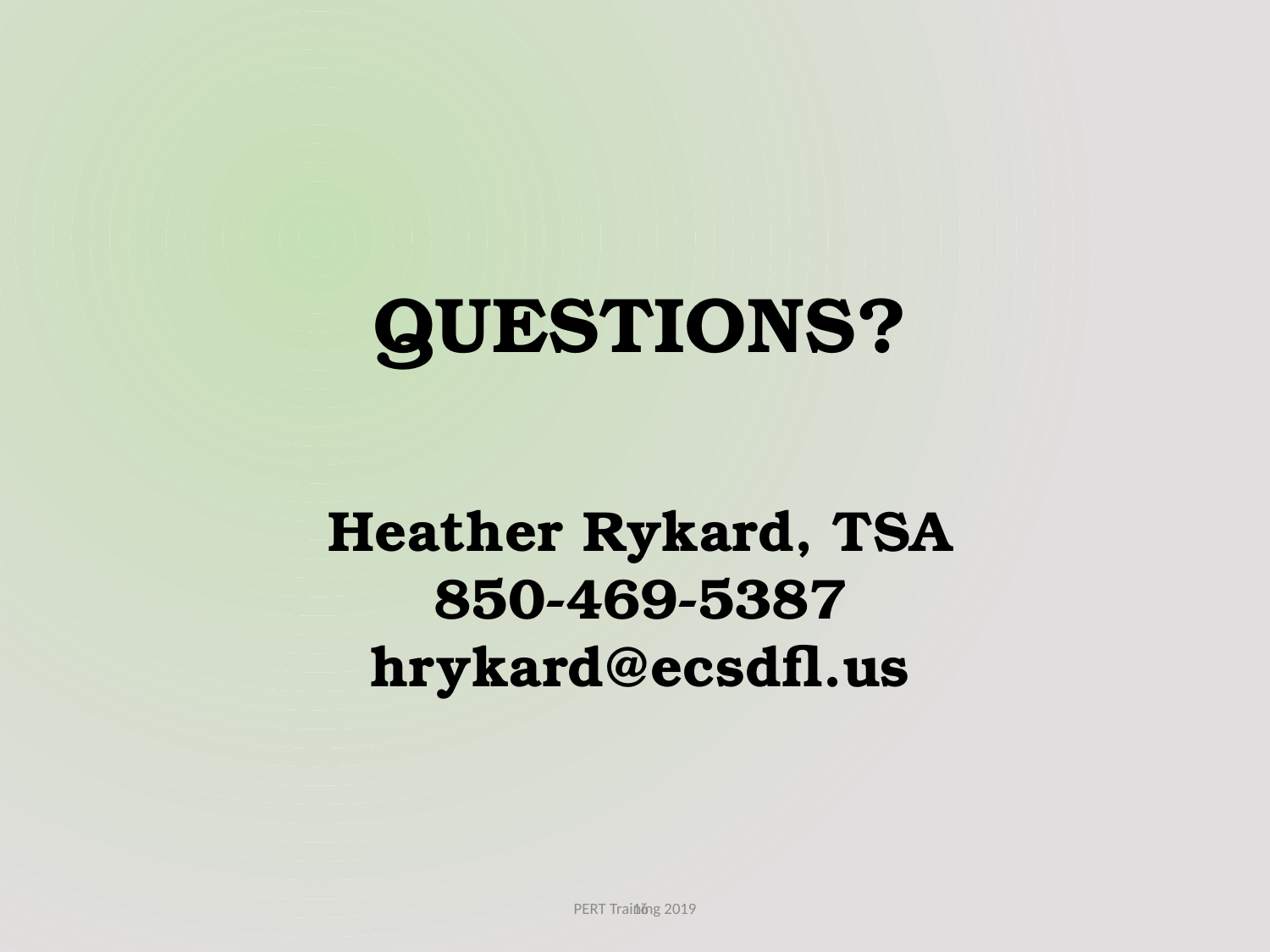

QUESTIONS?

Heather Rykard, TSA
850-469-5387
hrykard@ecsdfl.us
16
PERT Training 2019